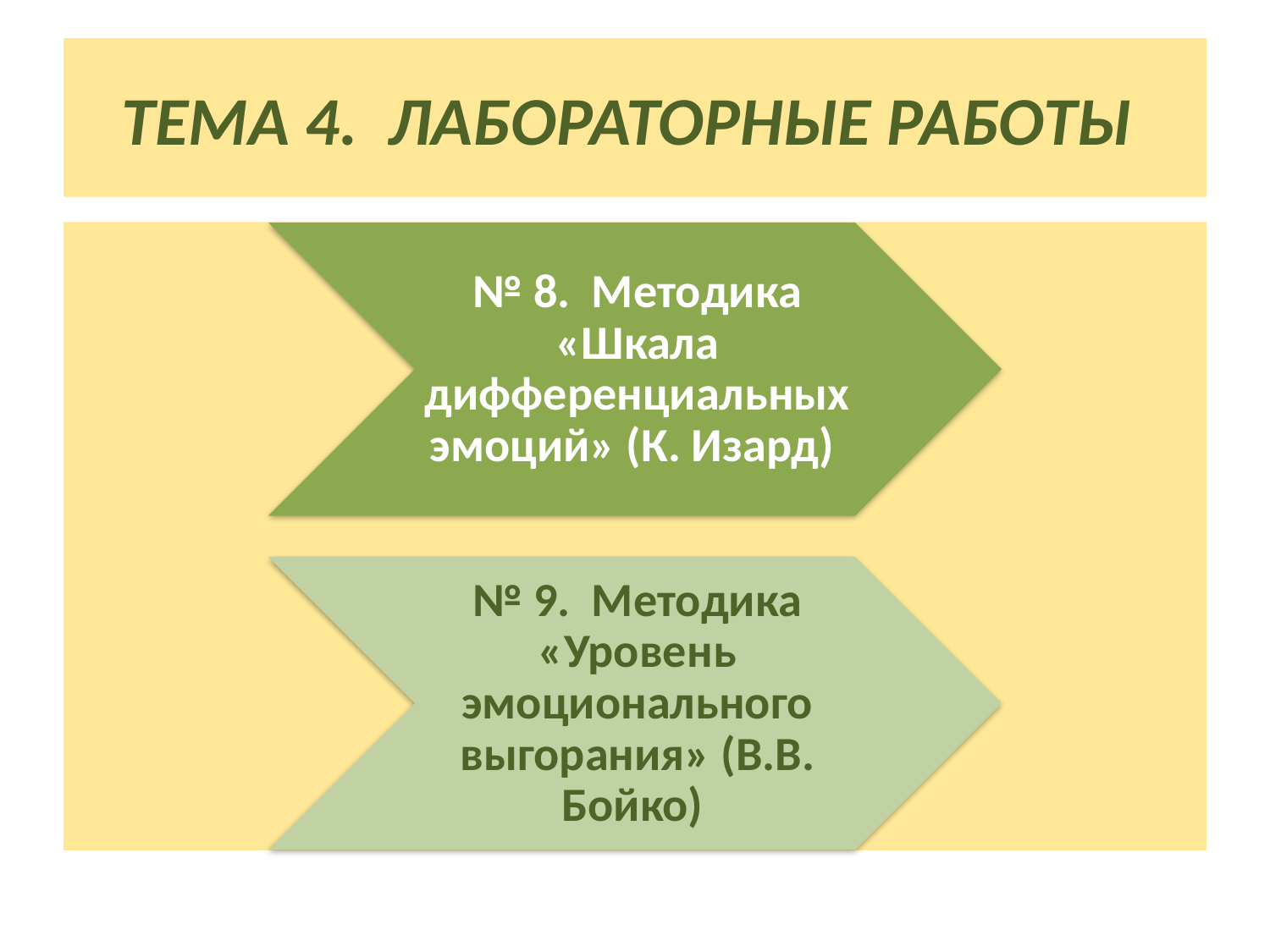

# ТЕМА 4.  ЛАБОРАТОРНЫЕ РАБОТЫ
№ 8.  Методика «Шкала дифференциальных эмоций» (К. Изард)
№ 9.  Методика «Уровень эмоционального выгорания» (В.В. Бойко)